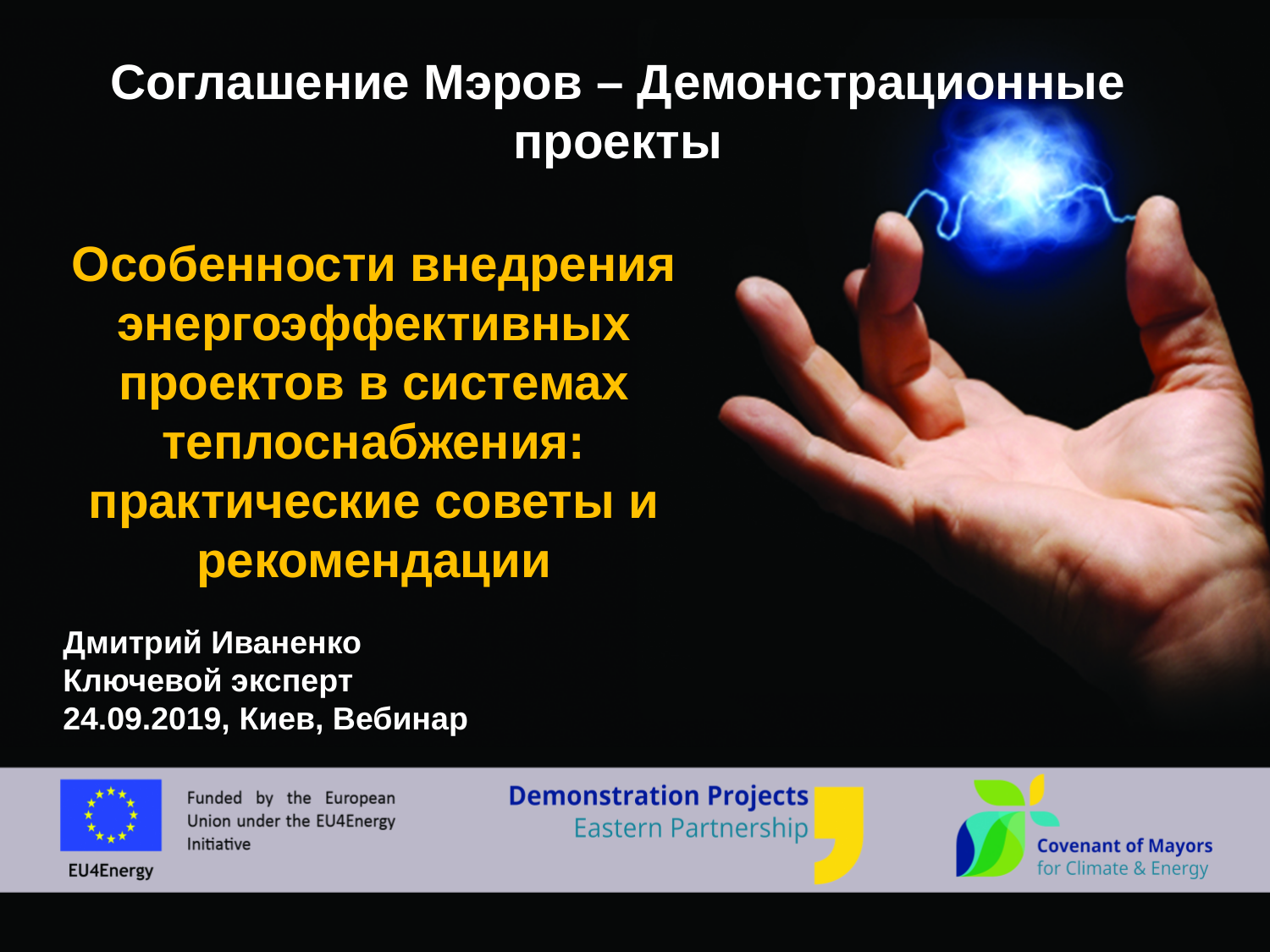

Соглашение Мэров – Демонстрационные проекты
Особенности внедрения энергоэффективных проектов в системах теплоснабжения: практические советы и рекомендации
Дмитрий Иваненко
Ключевой эксперт
24.09.2019, Киев, Вебинар